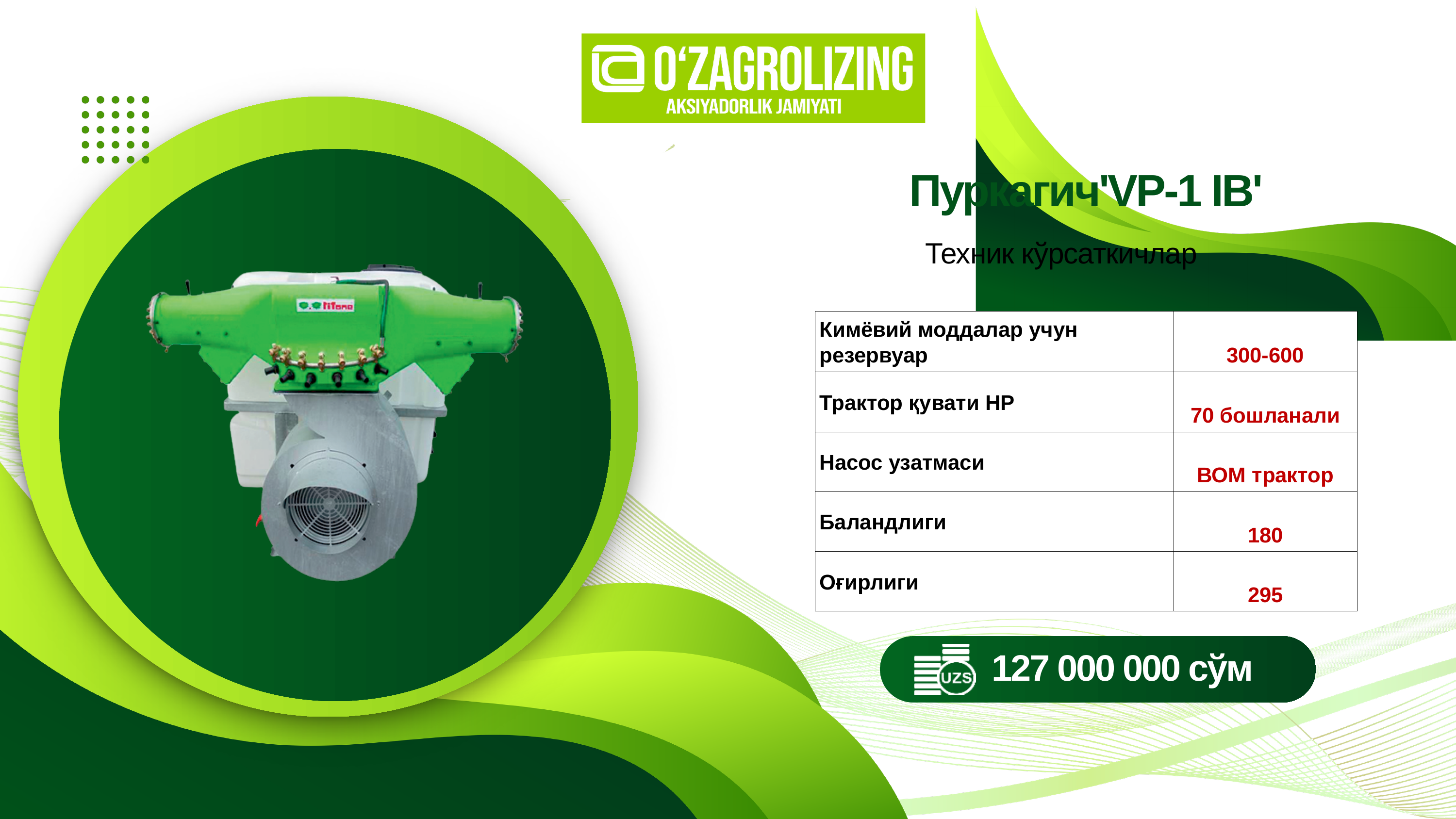

Пуркагич'VP-1 IB'

Техник кўрсаткичлар

| Кимёвий моддалар учун резервуар | 300-600 |
| --- | --- |
| Трактор қувати НР | 70 бошланали |
| Насос узатмаси | ВОМ трактор |
| Баландлиги | 180 |
| Оғирлиги | 295 |

127 000 000 сўм